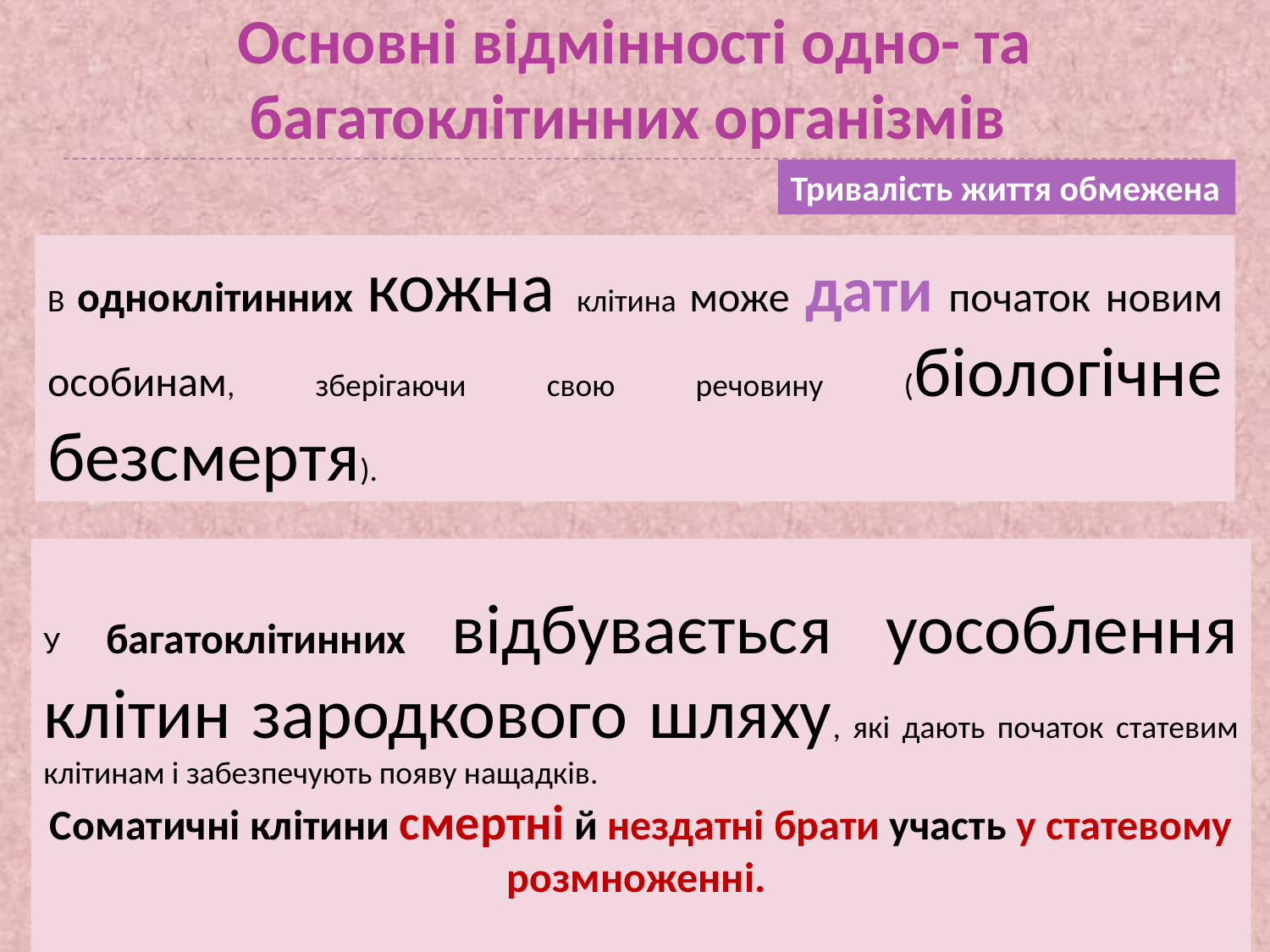

# Основні відмінності одно- та багатоклітинних організмів
Тривалість життя обмежена
В одноклітинних кожна клітина може дати початок новим особинам, зберігаючи свою речовину (біологічне безсмертя).

У багатоклітинних відбувається уособлення клітин зародкового шляху, які дають початок статевим клітинам і забезпечують появу нащадків.
Соматичні клітини смертні й нездатні брати участь у статевому розмноженні.